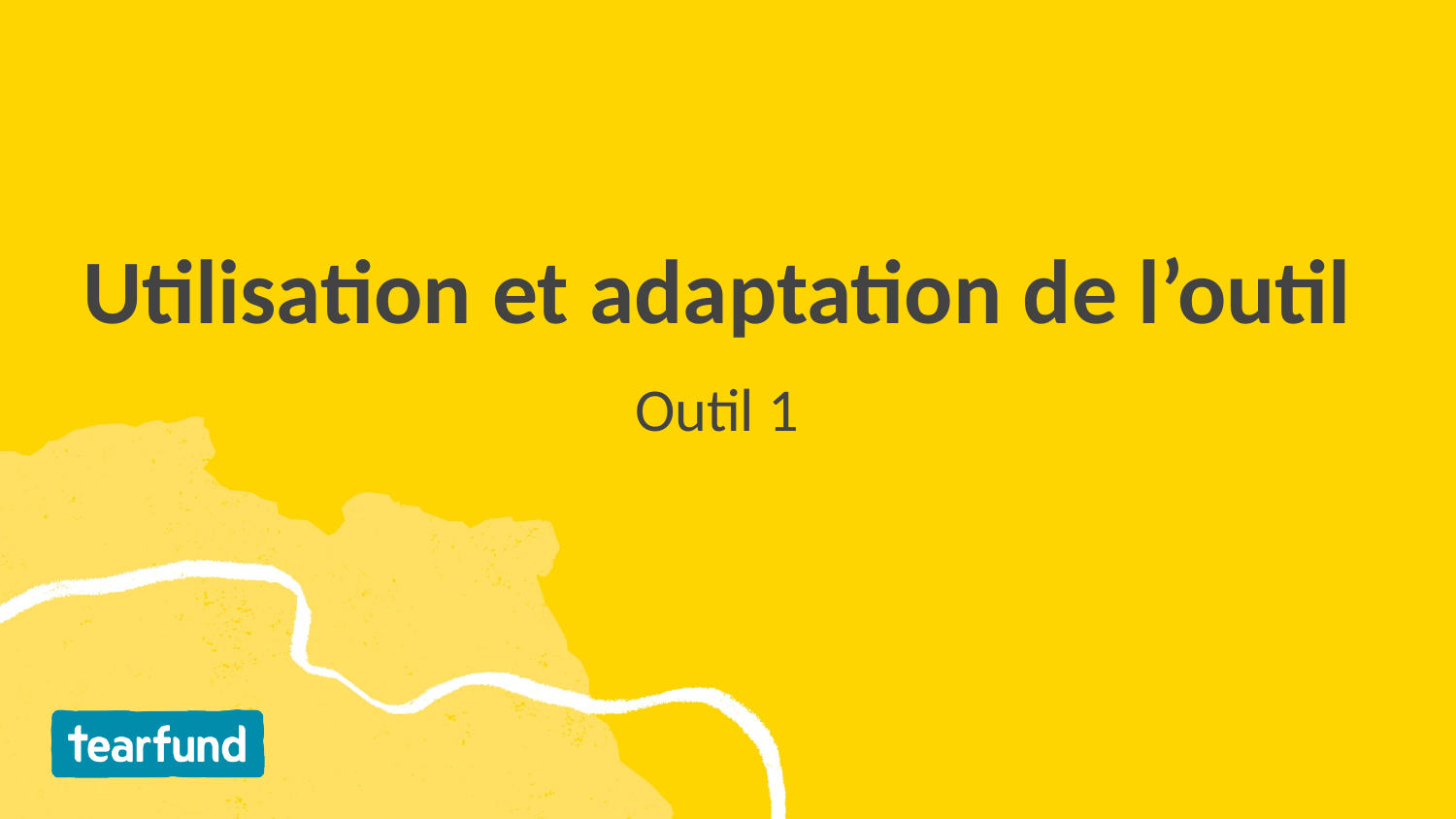

# Utilisation et adaptation de l’outil
Outil 1